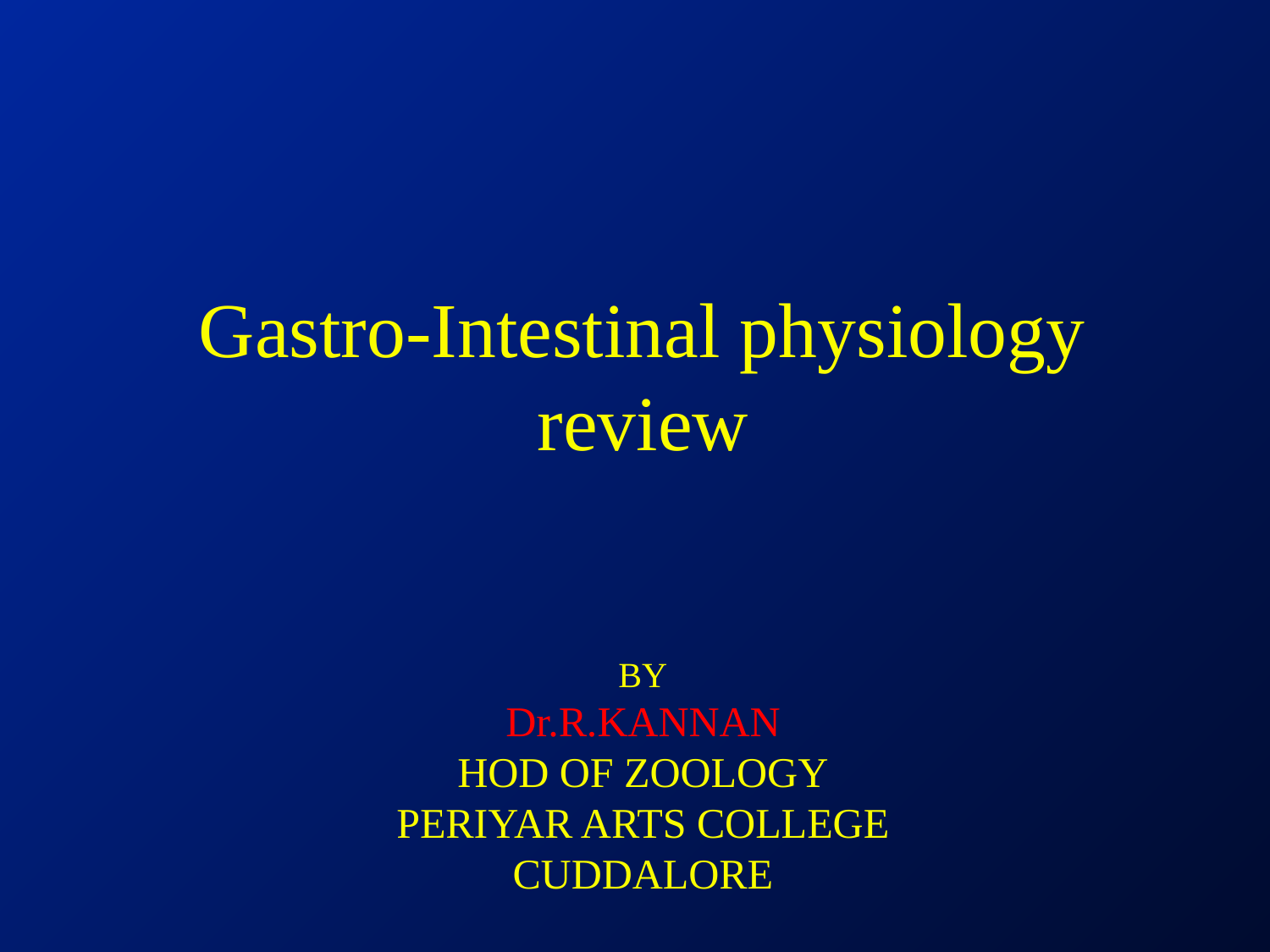

# Gastro-Intestinal physiology review BY Dr.R.KANNAN HOD OF ZOOLOGY PERIYAR ARTS COLLEGE CUDDALORE